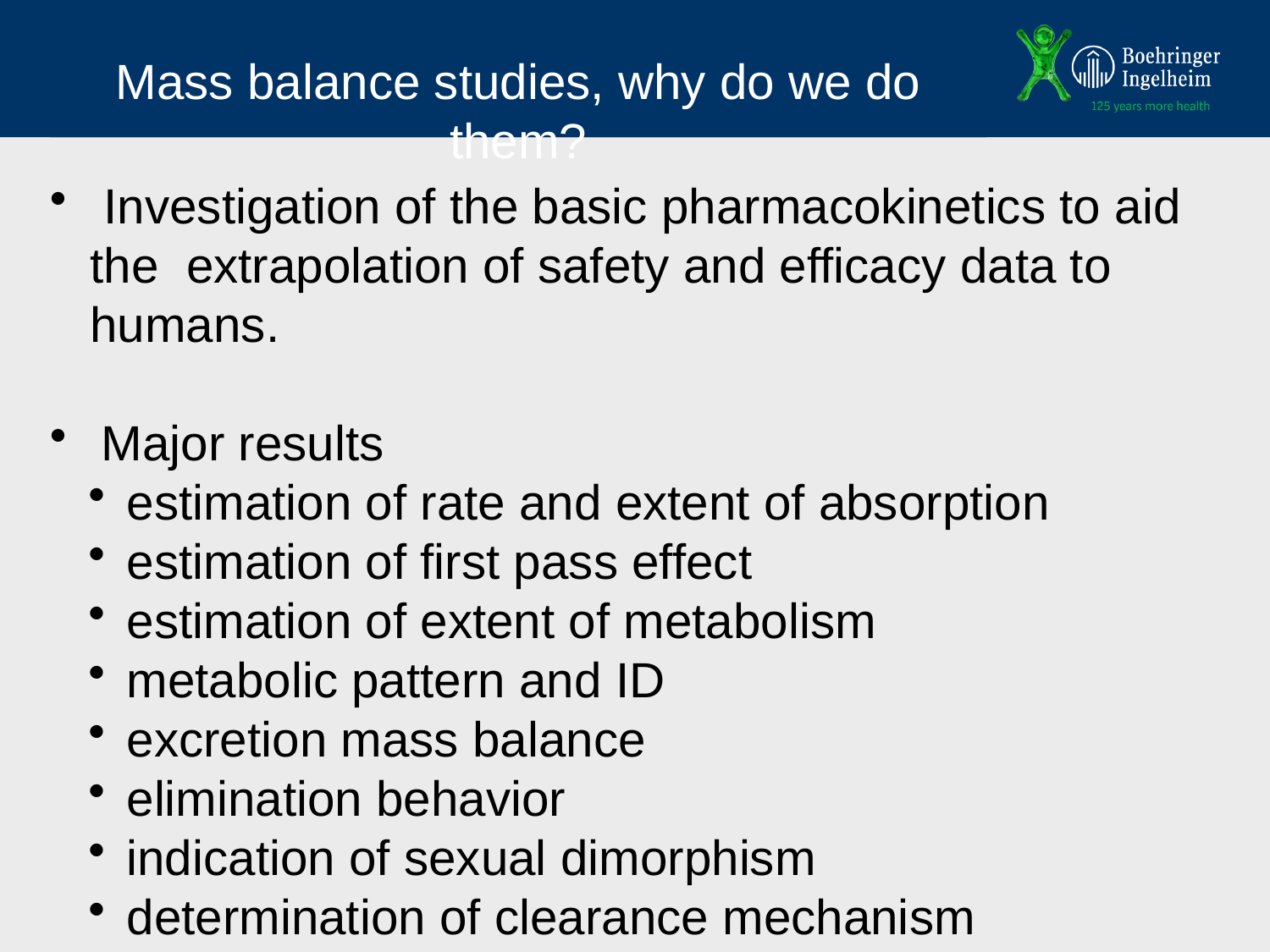

# Mass balance studies, why do we do them?
 Investigation of the basic pharmacokinetics to aid the  extrapolation of safety and efficacy data to humans.

  Major results
estimation of rate and extent of absorption
estimation of first pass effect
estimation of extent of metabolism
metabolic pattern and ID
excretion mass balance
elimination behavior
indication of sexual dimorphism
determination of clearance mechanism